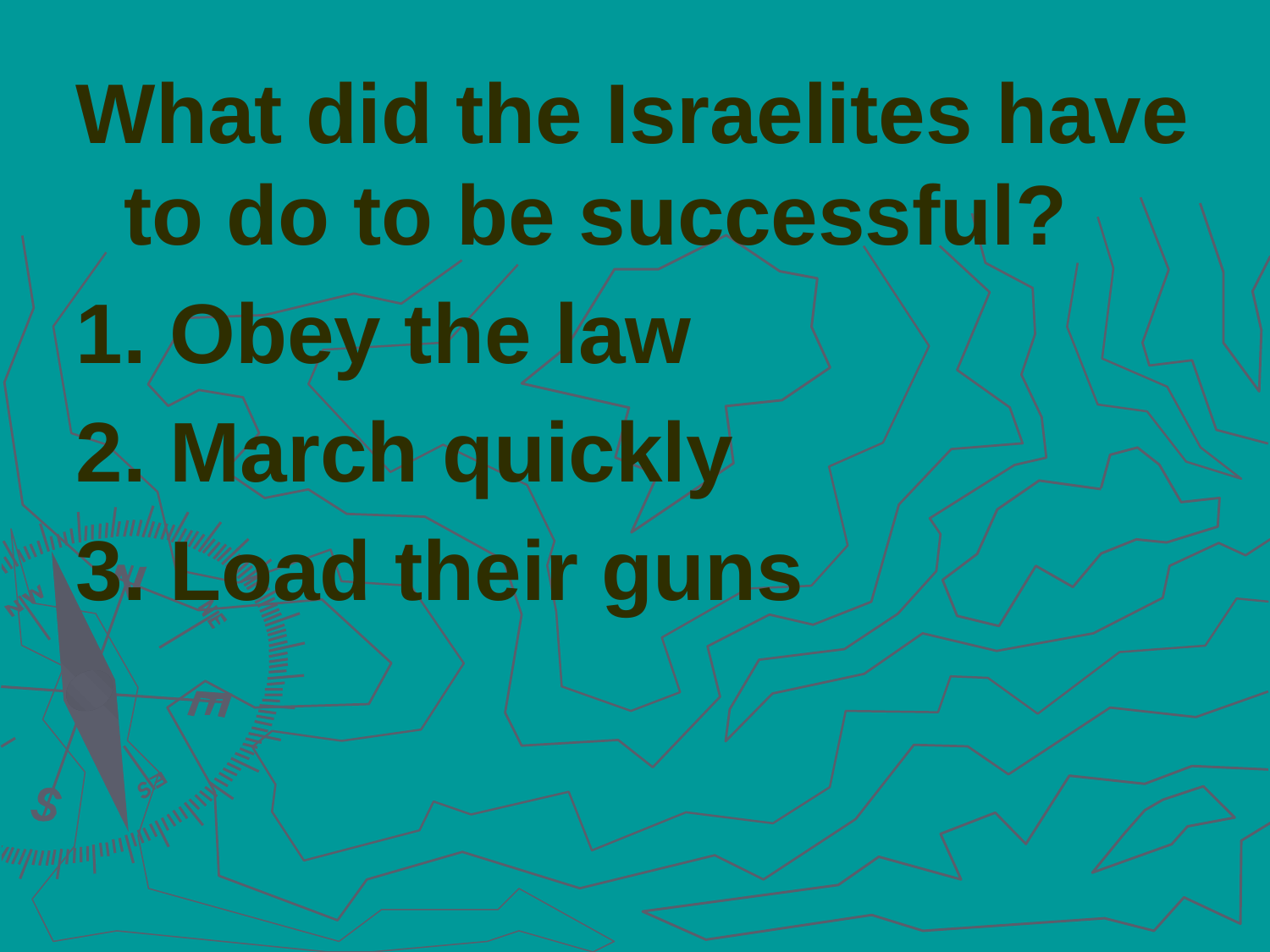

What did the Israelites have to do to be successful?
 Obey the law
 March quickly
 Load their guns